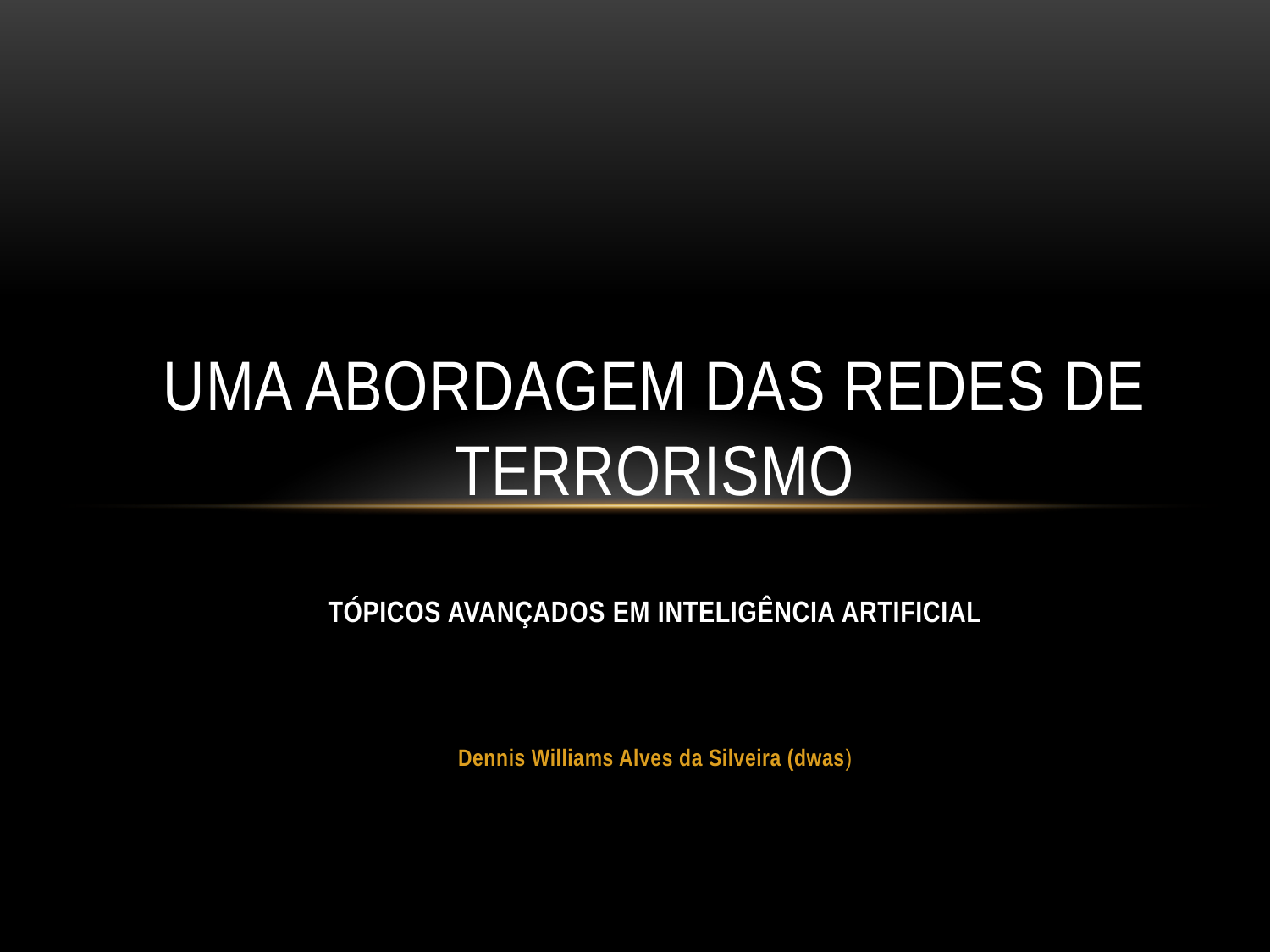

# UMA ABORDAGEM DAS REDES DE TERRORISMO

TÓPICOS AVANÇADOS EM INTELIGÊNCIA ARTIFICIAL

Dennis Williams Alves da Silveira (dwas)